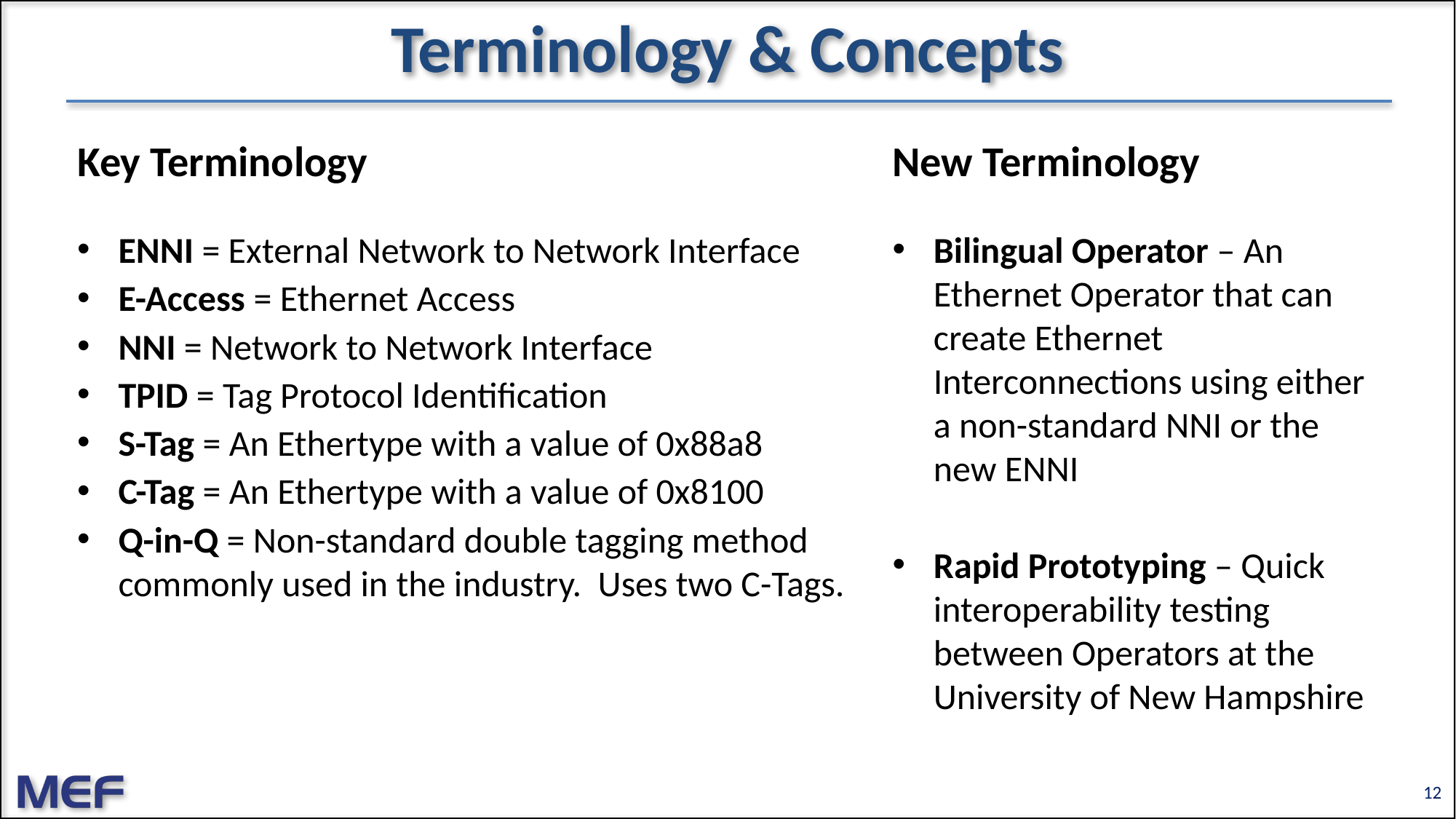

# Terminology & Concepts
Key Terminology

ENNI = External Network to Network Interface
E-Access = Ethernet Access
NNI = Network to Network Interface
TPID = Tag Protocol Identification
S-Tag = An Ethertype with a value of 0x88a8
C-Tag = An Ethertype with a value of 0x8100
Q-in-Q = Non-standard double tagging method commonly used in the industry.  Uses two C-Tags.

New Terminology

Bilingual Operator – An Ethernet Operator that can create Ethernet Interconnections using either a non-standard NNI or the new ENNI

Rapid Prototyping – Quick interoperability testing between Operators at the University of New Hampshire